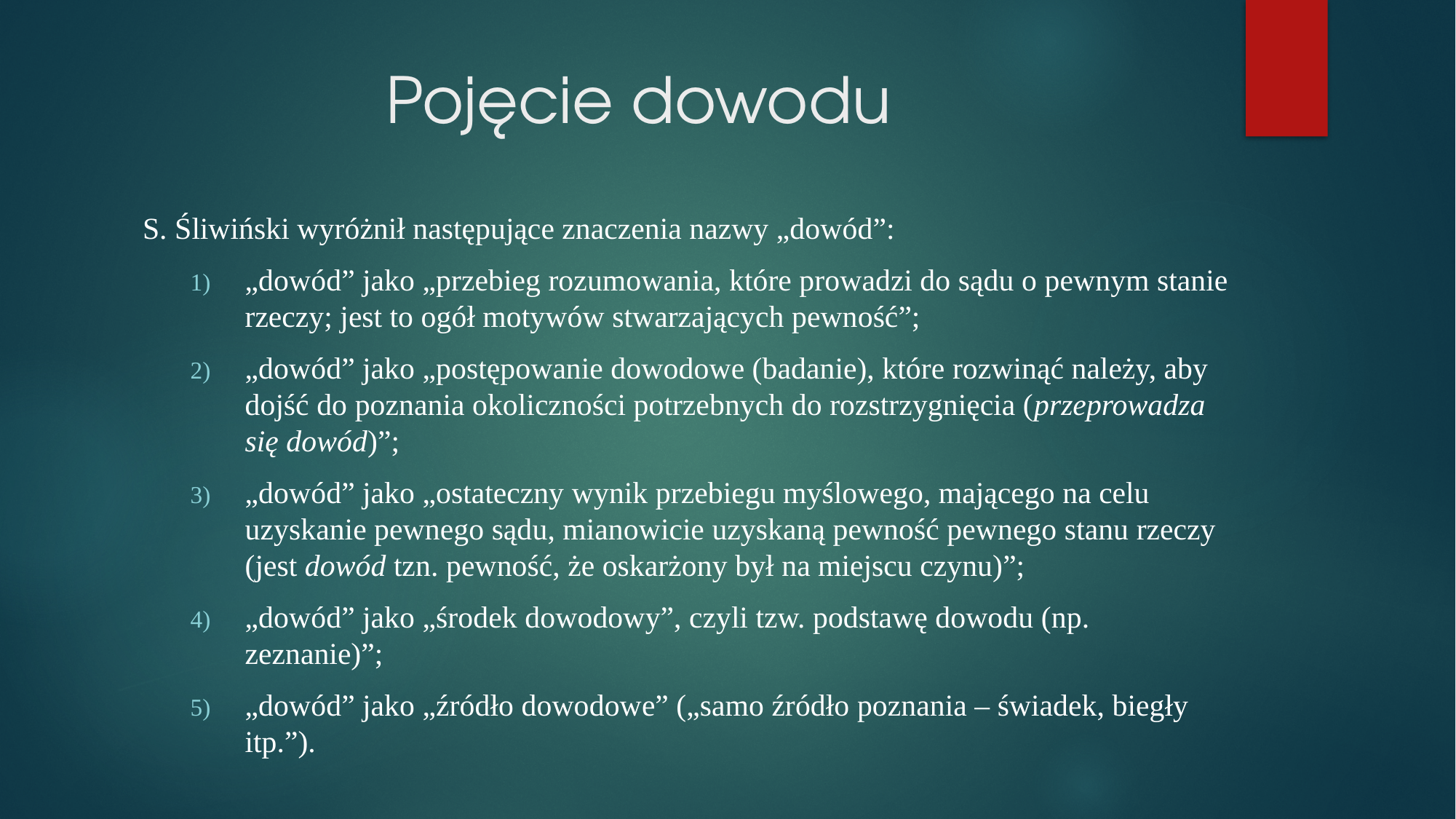

# Pojęcie dowodu
S. Śliwiński wyróżnił następujące znaczenia nazwy „dowód”:
„dowód” jako „przebieg rozumowania, które prowadzi do sądu o pewnym stanie rzeczy; jest to ogół motywów stwarzających pewność”;
„dowód” jako „postępowanie dowodowe (badanie), które rozwinąć należy, aby dojść do poznania okoliczności potrzebnych do rozstrzygnięcia (przeprowadza się dowód)”;
„dowód” jako „ostateczny wynik przebiegu myślowego, mającego na celu uzyskanie pewnego sądu, mianowicie uzyskaną pewność pewnego stanu rzeczy (jest dowód tzn. pewność, że oskarżony był na miejscu czynu)”;
„dowód” jako „środek dowodowy”, czyli tzw. podstawę dowodu (np. zeznanie)”;
„dowód” jako „źródło dowodowe” („samo źródło poznania – świadek, biegły itp.”).